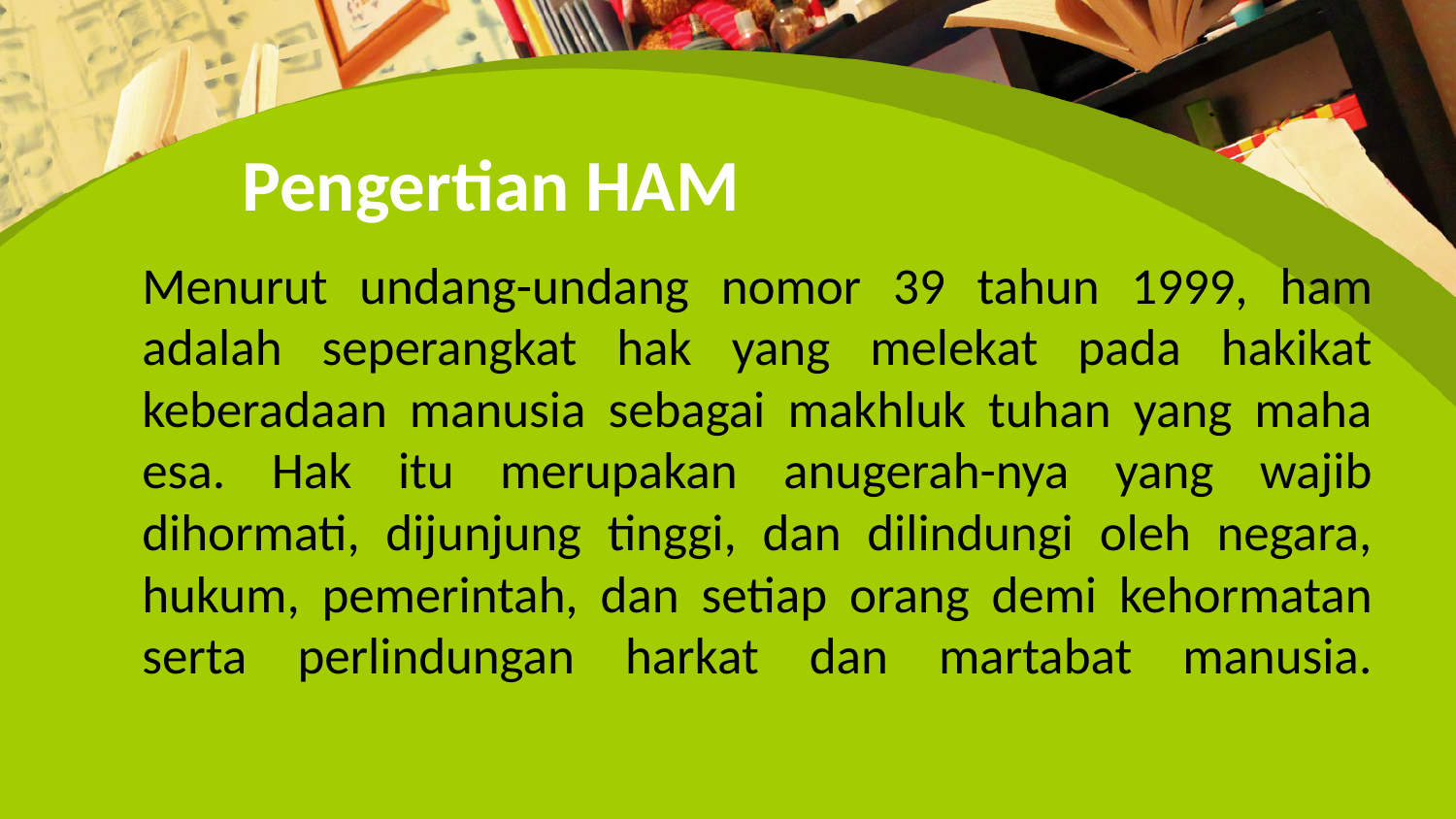

# Pengertian HAM
	Menurut undang-undang nomor 39 tahun 1999, ham adalah seperangkat hak yang melekat pada hakikat keberadaan manusia sebagai makhluk tuhan yang maha esa. Hak itu merupakan anugerah-nya yang wajib dihormati, dijunjung tinggi, dan dilindungi oleh negara, hukum, pemerintah, dan setiap orang demi kehormatan serta perlindungan harkat dan martabat manusia.